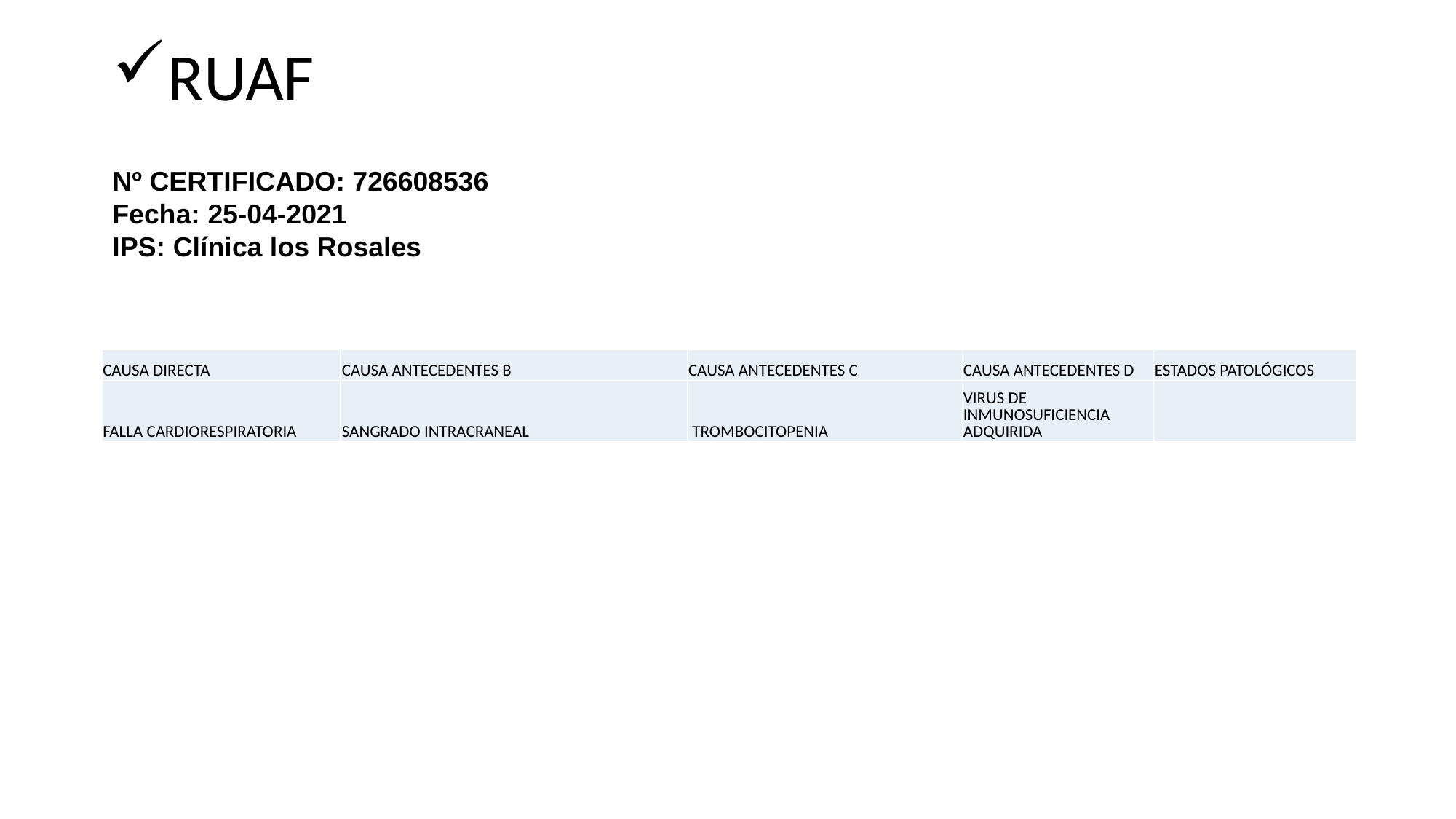

# RUAF
Nº CERTIFICADO: 726608536
Fecha: 25-04-2021
IPS: Clínica los Rosales
| CAUSA DIRECTA | CAUSA ANTECEDENTES B | CAUSA ANTECEDENTES C | CAUSA ANTECEDENTES D | ESTADOS PATOLÓGICOS |
| --- | --- | --- | --- | --- |
| FALLA CARDIORESPIRATORIA | SANGRADO INTRACRANEAL | TROMBOCITOPENIA | VIRUS DE INMUNOSUFICIENCIA ADQUIRIDA |  |